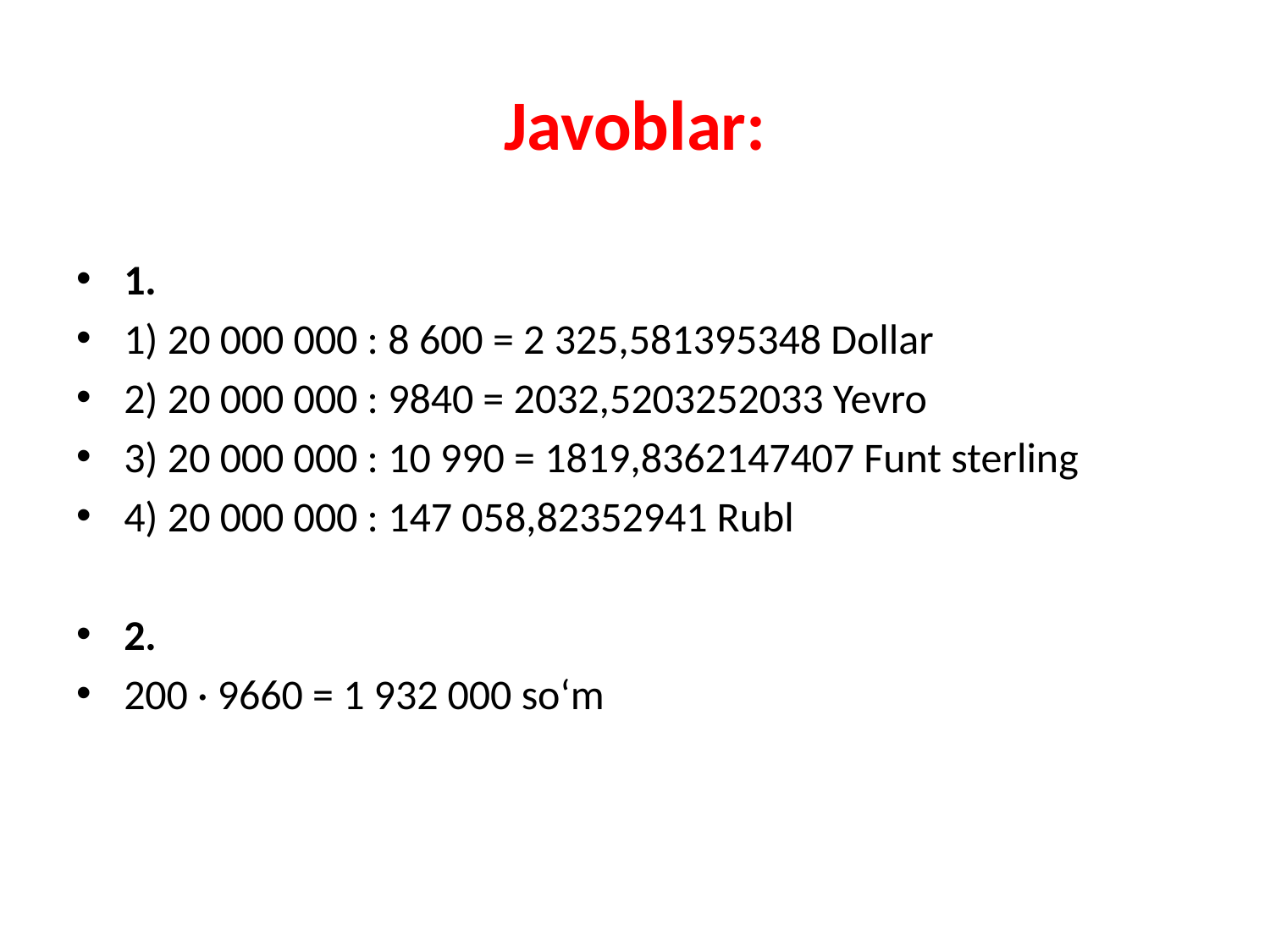

# Javoblar:
1.
1) 20 000 000 : 8 600 = 2 325,581395348 Dollar
2) 20 000 000 : 9840 = 2032,5203252033 Yevro
3) 20 000 000 : 10 990 = 1819,8362147407 Funt sterling
4) 20 000 000 : 147 058,82352941 Rubl

2.
200 · 9660 = 1 932 000 so‘m